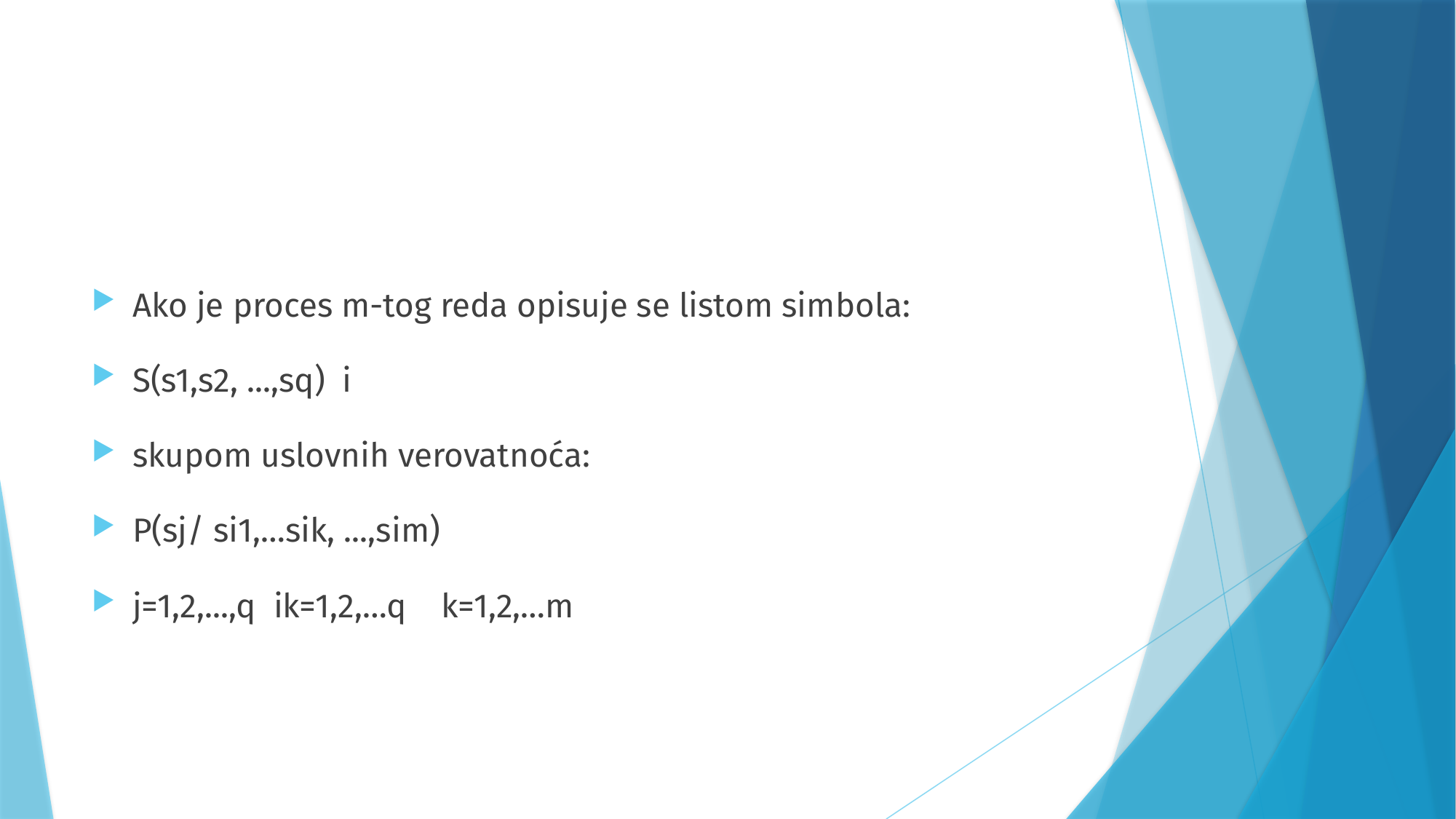

#
Ako je proces m-tog reda opisuje se listom simbola:
S(s1,s2, ...,sq)  i
skupom uslovnih verovatnoća:
P(sj/ si1,…sik, ...,sim)
j=1,2,...,q  ik=1,2,…q    k=1,2,…m